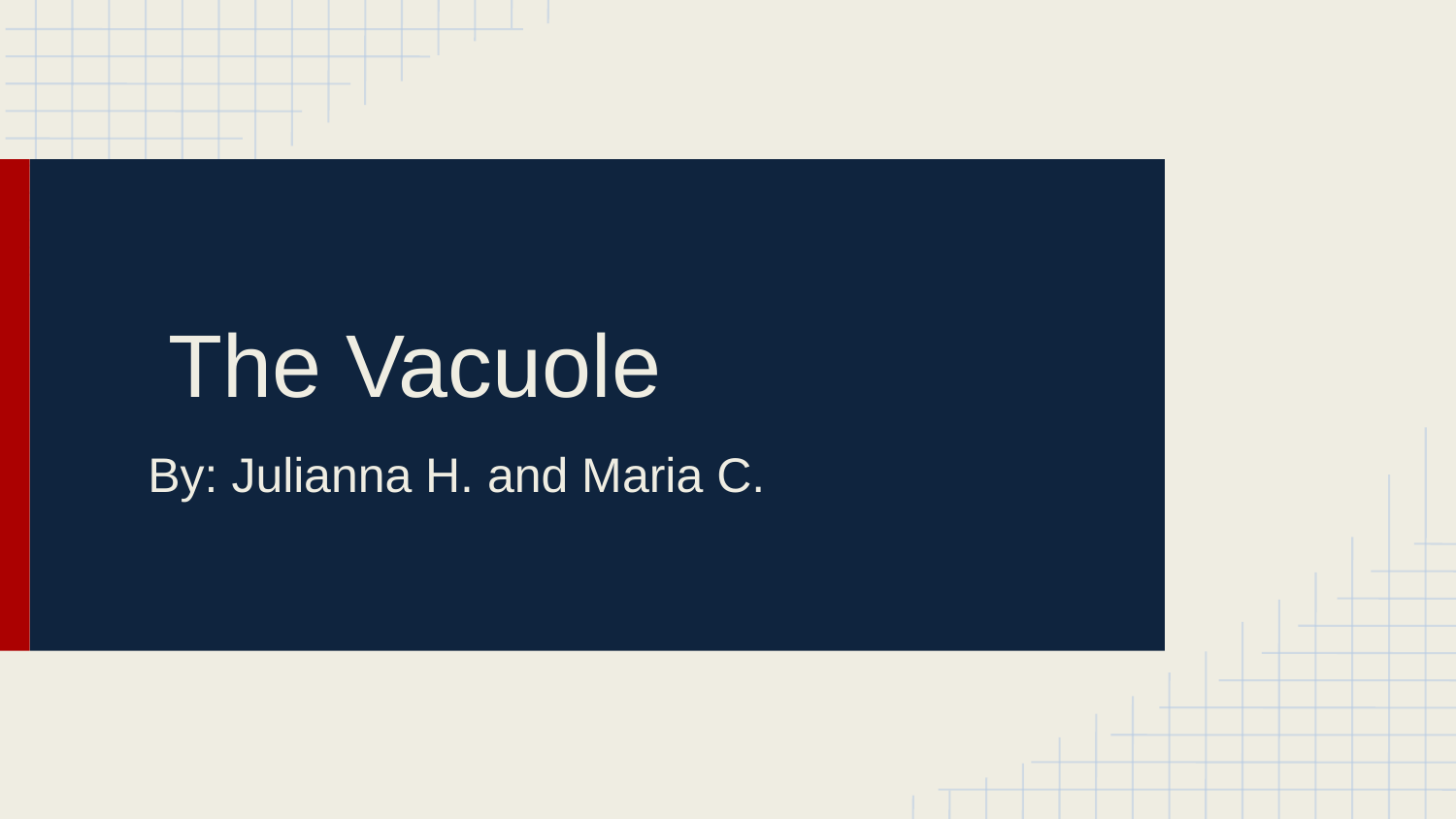

# The Vacuole
By: Julianna H. and Maria C.